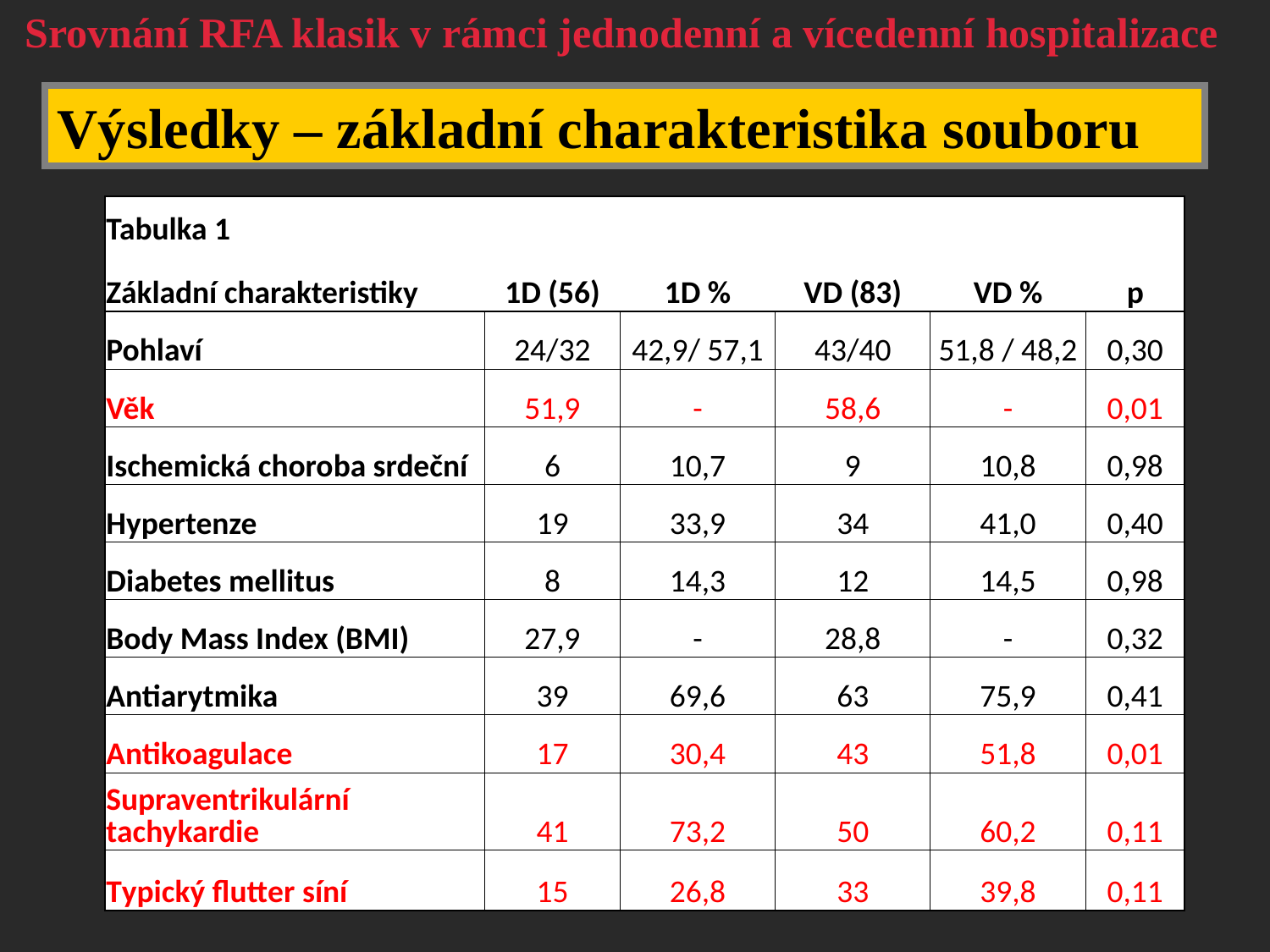

Srovnání RFA klasik v rámci jednodenní a vícedenní hospitalizace
Výsledky – základní charakteristika souboru
| Tabulka 1 Základní charakteristiky | 1D (56) | 1D % | VD (83) | VD % | p |
| --- | --- | --- | --- | --- | --- |
| Pohlaví | 24/32 | 42,9/ 57,1 | 43/40 | 51,8 / 48,2 | 0,30 |
| Věk | 51,9 | - | 58,6 | - | 0,01 |
| Ischemická choroba srdeční | 6 | 10,7 | 9 | 10,8 | 0,98 |
| Hypertenze | 19 | 33,9 | 34 | 41,0 | 0,40 |
| Diabetes mellitus | 8 | 14,3 | 12 | 14,5 | 0,98 |
| Body Mass Index (BMI) | 27,9 | - | 28,8 | - | 0,32 |
| Antiarytmika | 39 | 69,6 | 63 | 75,9 | 0,41 |
| Antikoagulace | 17 | 30,4 | 43 | 51,8 | 0,01 |
| Supraventrikulární tachykardie | 41 | 73,2 | 50 | 60,2 | 0,11 |
| Typický flutter síní | 15 | 26,8 | 33 | 39,8 | 0,11 |